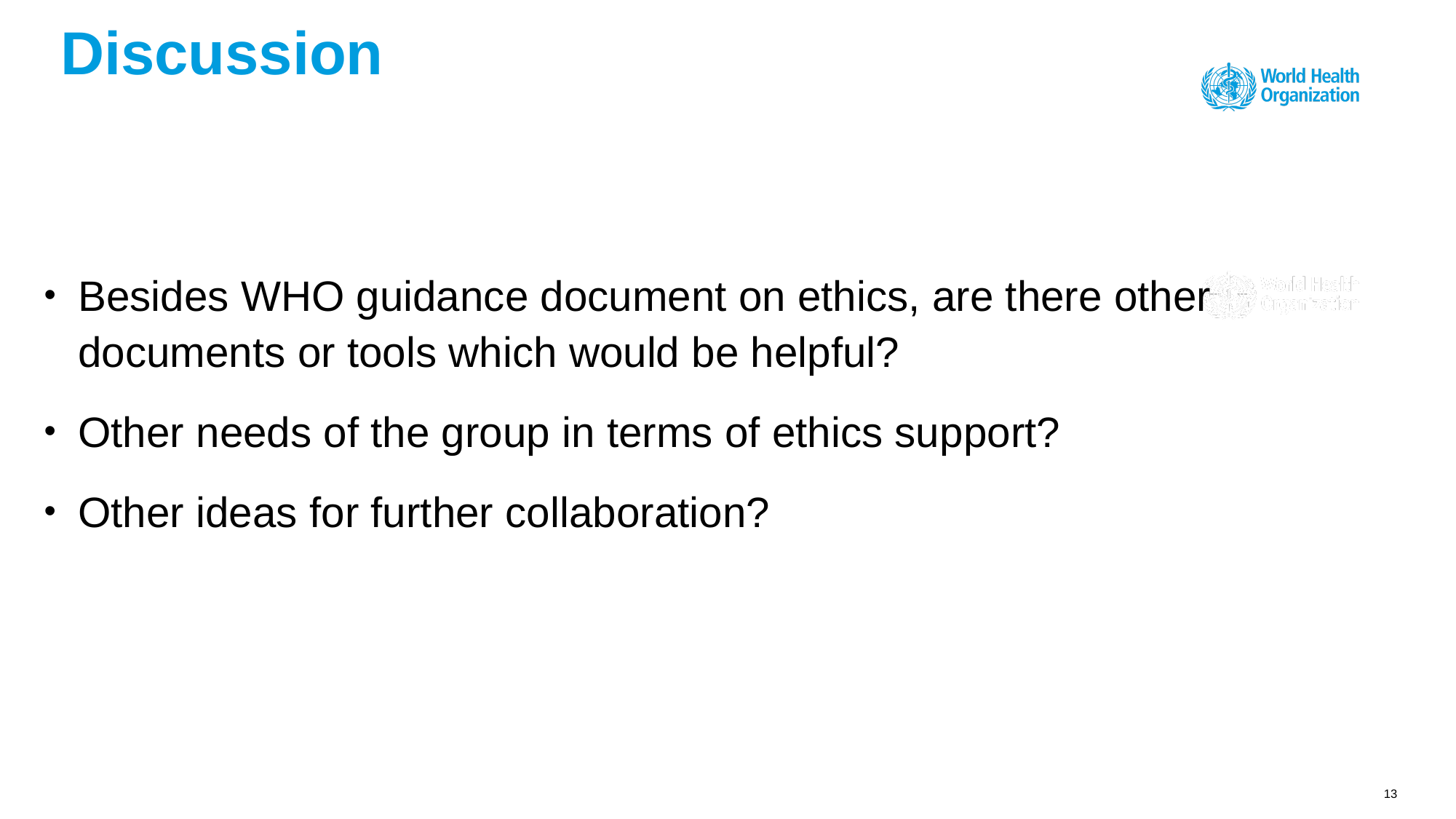

# Discussion
Besides WHO guidance document on ethics, are there other documents or tools which would be helpful?
Other needs of the group in terms of ethics support?
Other ideas for further collaboration?

13